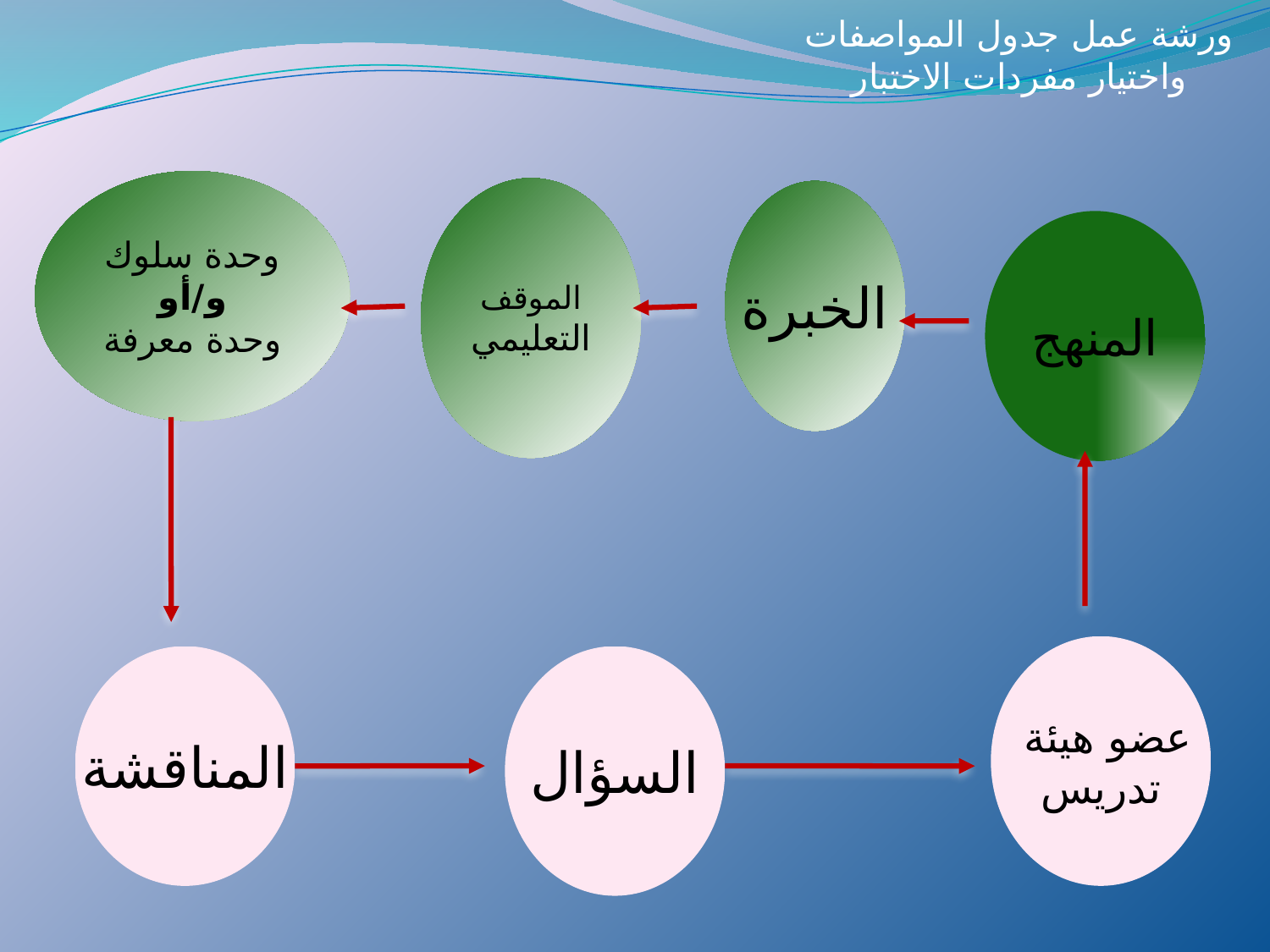

ورشة عمل جدول المواصفات واختيار مفردات الاختبار
وحدة سلوك
و/أو
وحدة معرفة
الموقف
التعليمي
الخبرة
المنهج

عضو هيئة
تدريس
المناقشة
السؤال